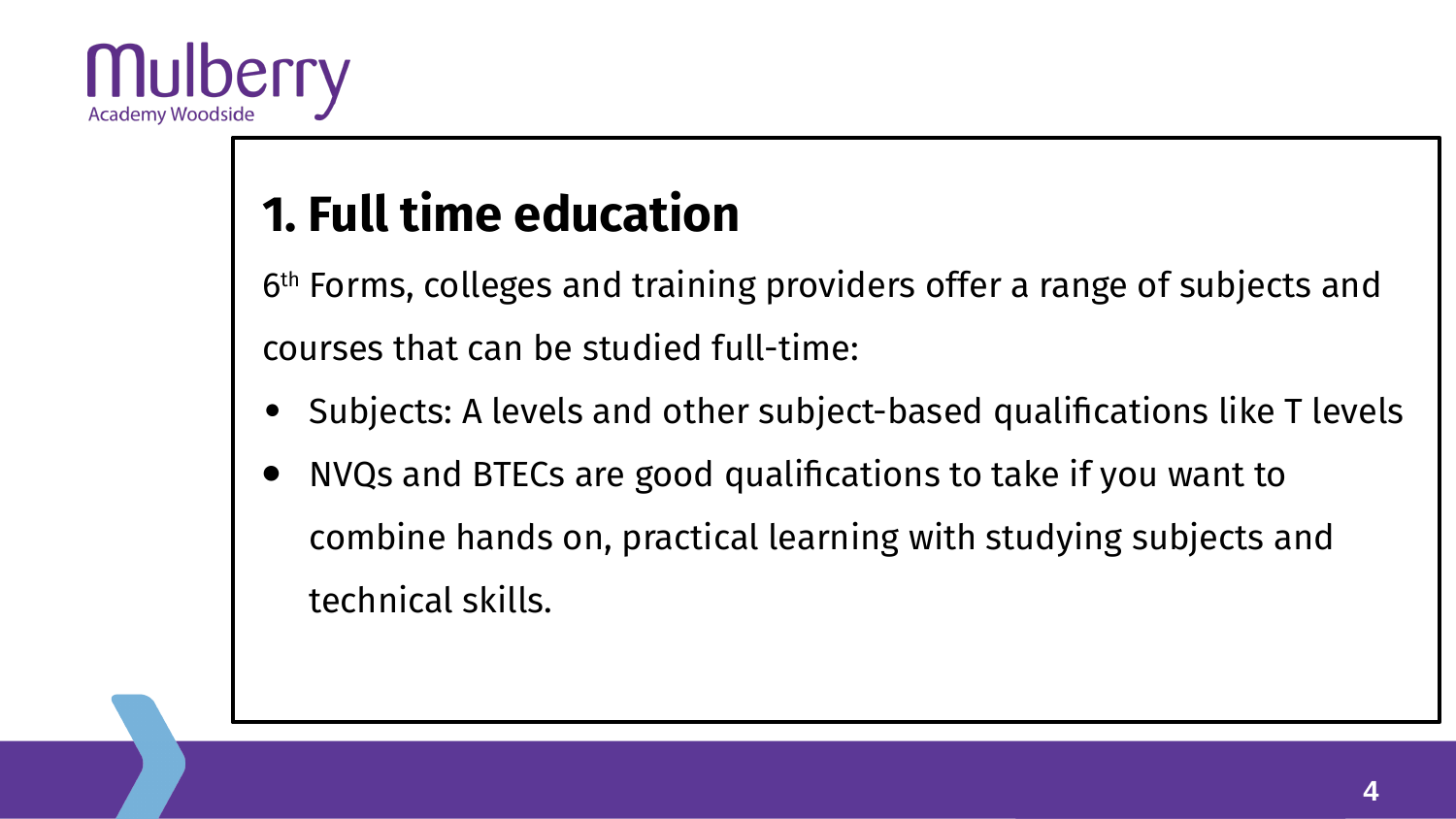

1. Full time education
6th Forms, colleges and training providers offer a range of subjects and courses that can be studied full-time:
Subjects: A levels and other subject-based qualifications like T levels
NVQs and BTECs are good qualifications to take if you want to combine hands on, practical learning with studying subjects and technical skills.